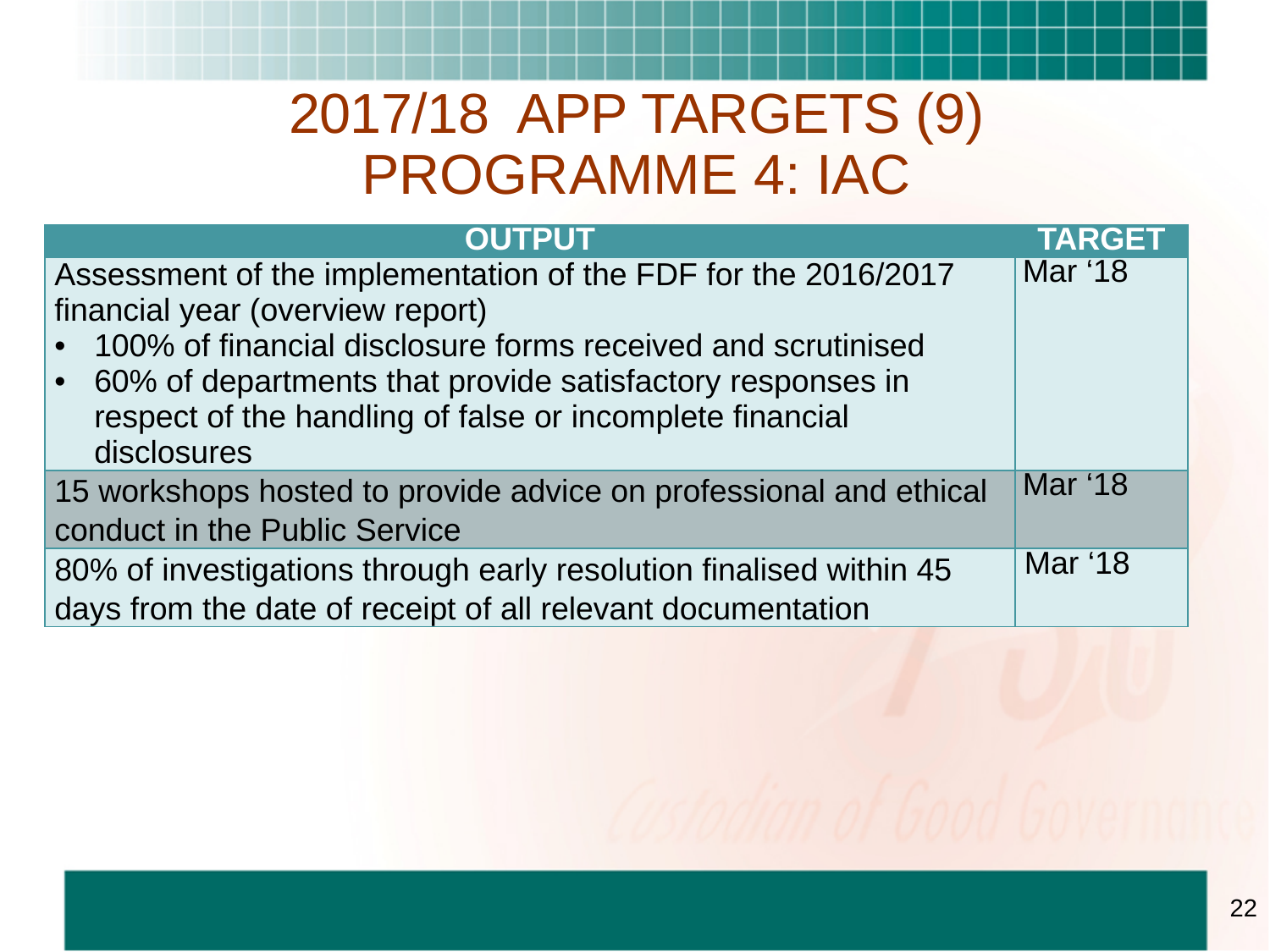

# 2017/18  APP TARGETS (9) PROGRAMME 4: IAC
| OUTPUT | TARGET |
| --- | --- |
| Assessment of the implementation of the FDF for the 2016/2017 financial year (overview report) 100% of financial disclosure forms received and scrutinised 60% of departments that provide satisfactory responses in respect of the handling of false or incomplete financial disclosures | Mar ‘18 |
| 15 workshops hosted to provide advice on professional and ethical conduct in the Public Service | Mar ‘18 |
| 80% of investigations through early resolution finalised within 45 days from the date of receipt of all relevant documentation | Mar ‘18 |
22